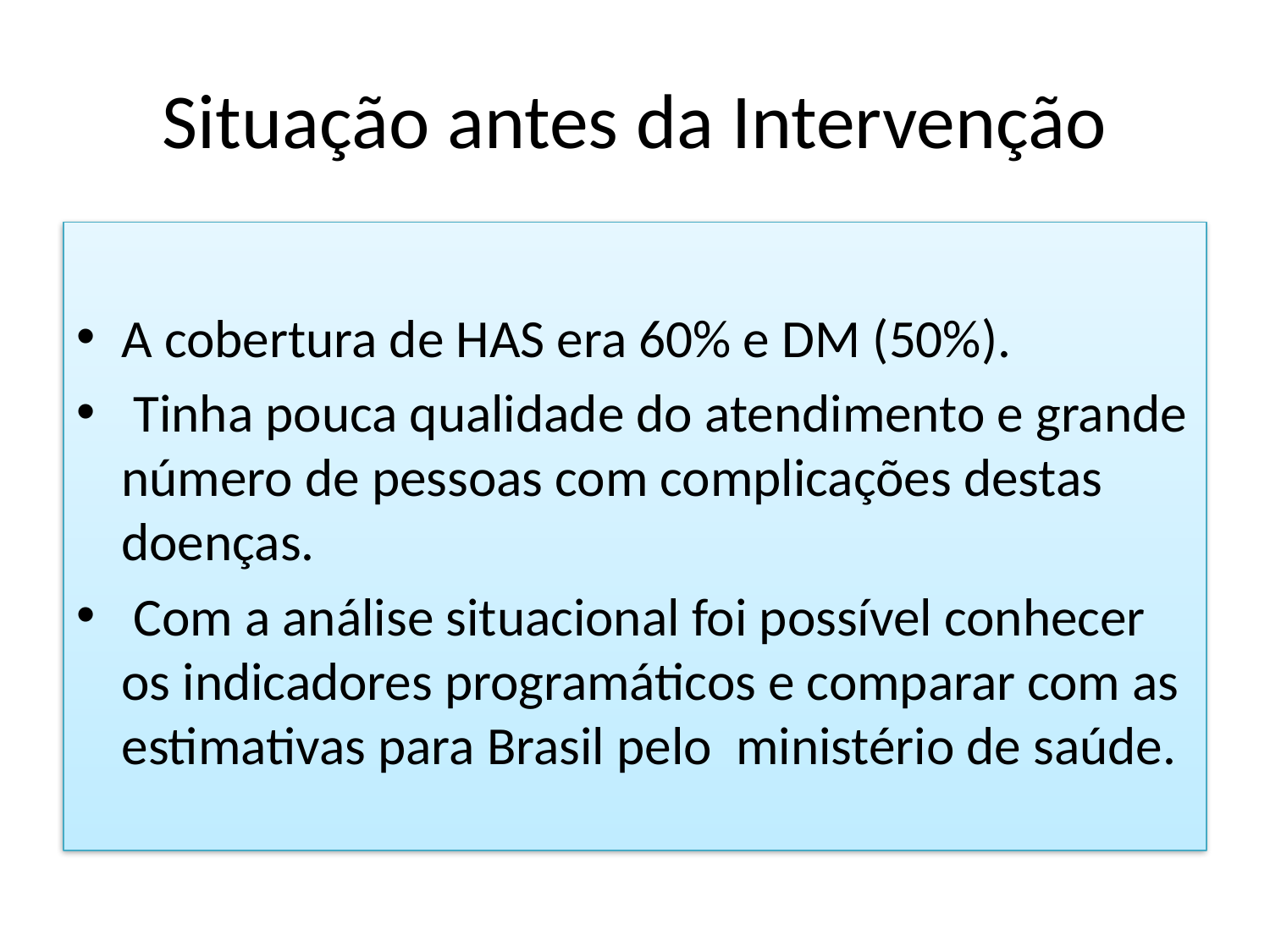

# Situação antes da Intervenção

A cobertura de HAS era 60% e DM (50%).
 Tinha pouca qualidade do atendimento e grande número de pessoas com complicações destas doenças.
 Com a análise situacional foi possível conhecer os indicadores programáticos e comparar com as estimativas para Brasil pelo  ministério de saúde.